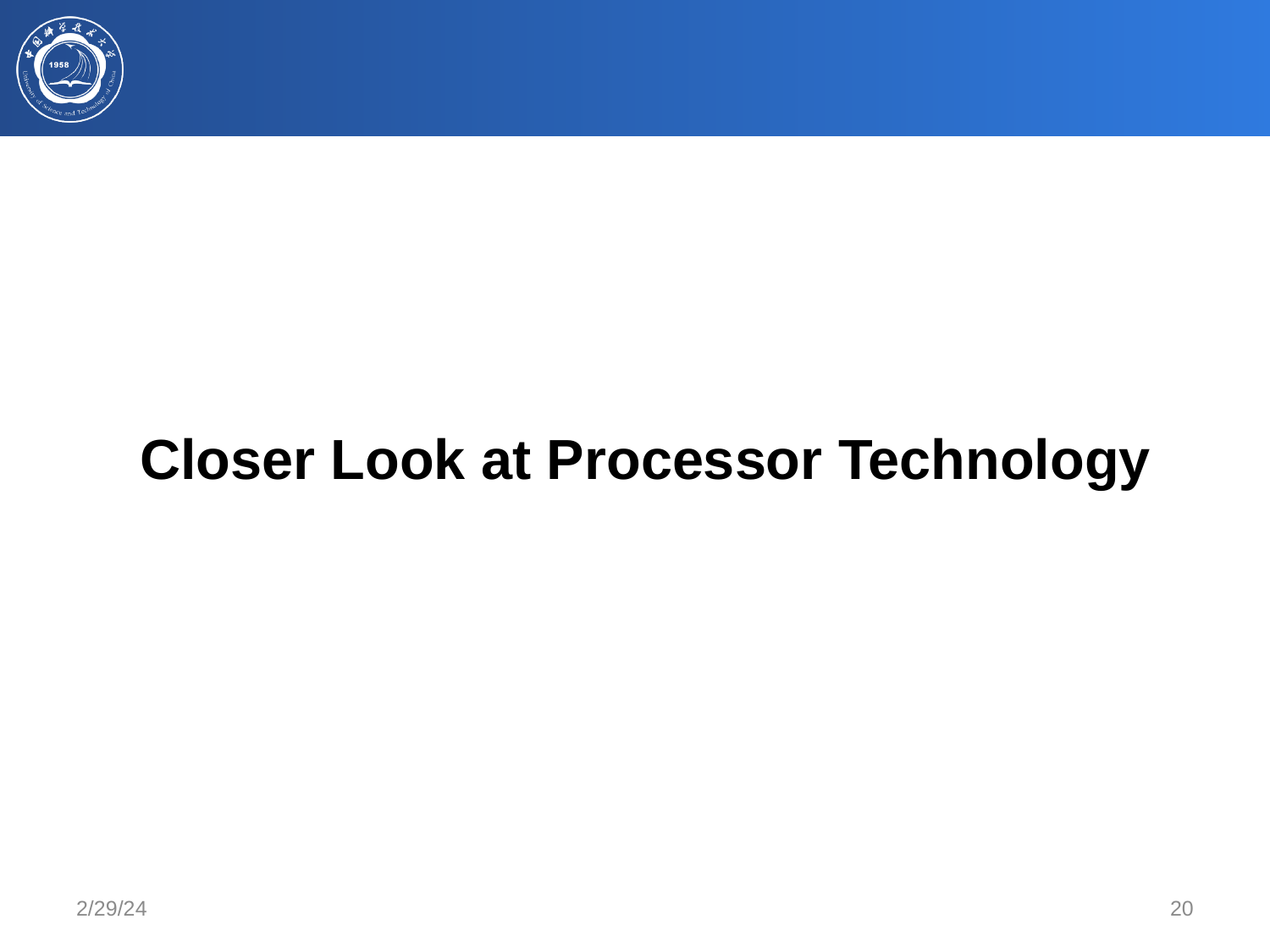

#
Closer Look at Processor Technology
2/29/24
20